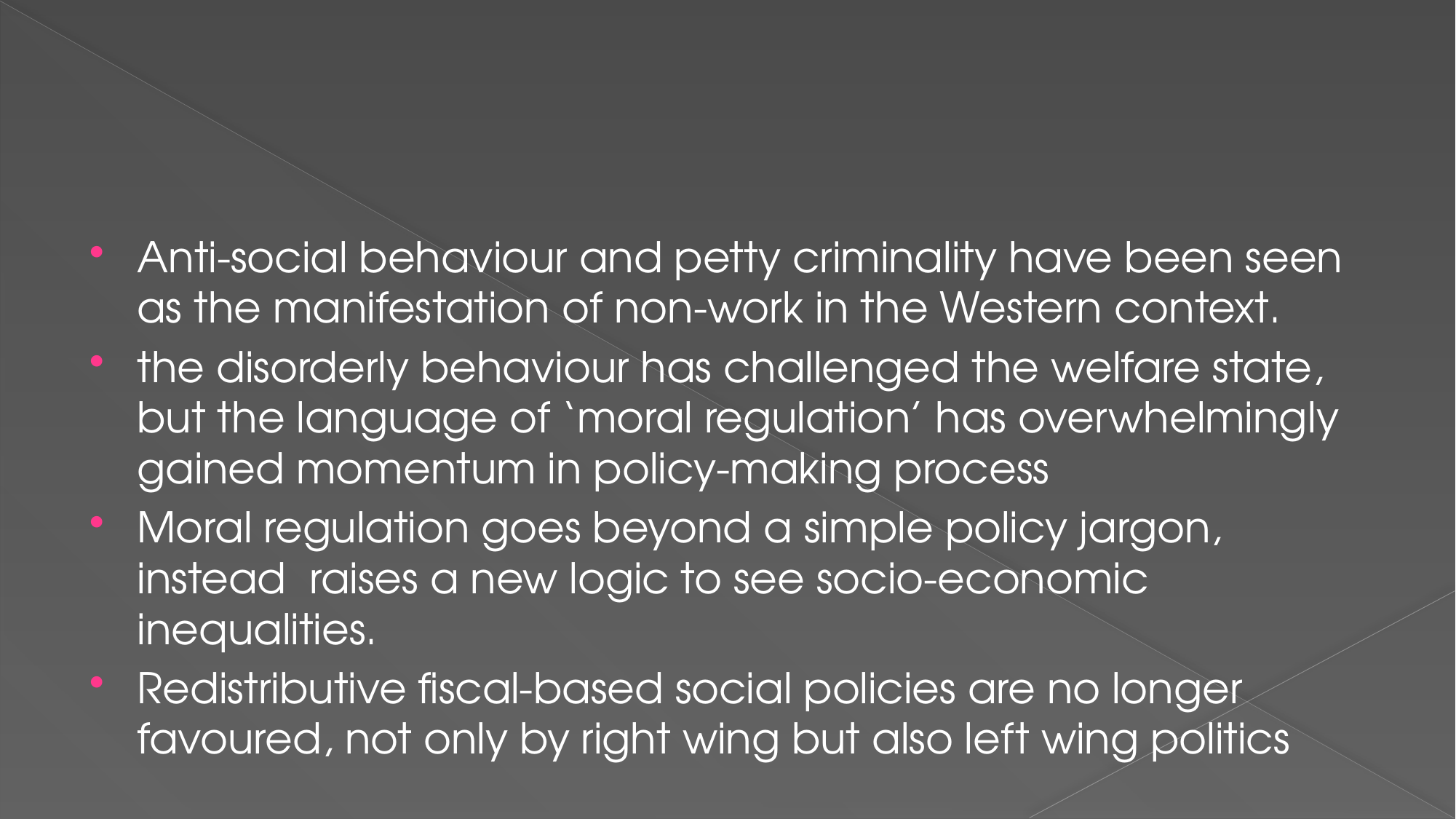

#
Anti-social behaviour and petty criminality have been seen as the manifestation of non-work in the Western context.
the disorderly behaviour has challenged the welfare state, but the language of ‘moral regulation’ has overwhelmingly gained momentum in policy-making process
Moral regulation goes beyond a simple policy jargon, instead  raises a new logic to see socio-economic inequalities.
Redistributive fiscal-based social policies are no longer favoured, not only by right wing but also left wing politics